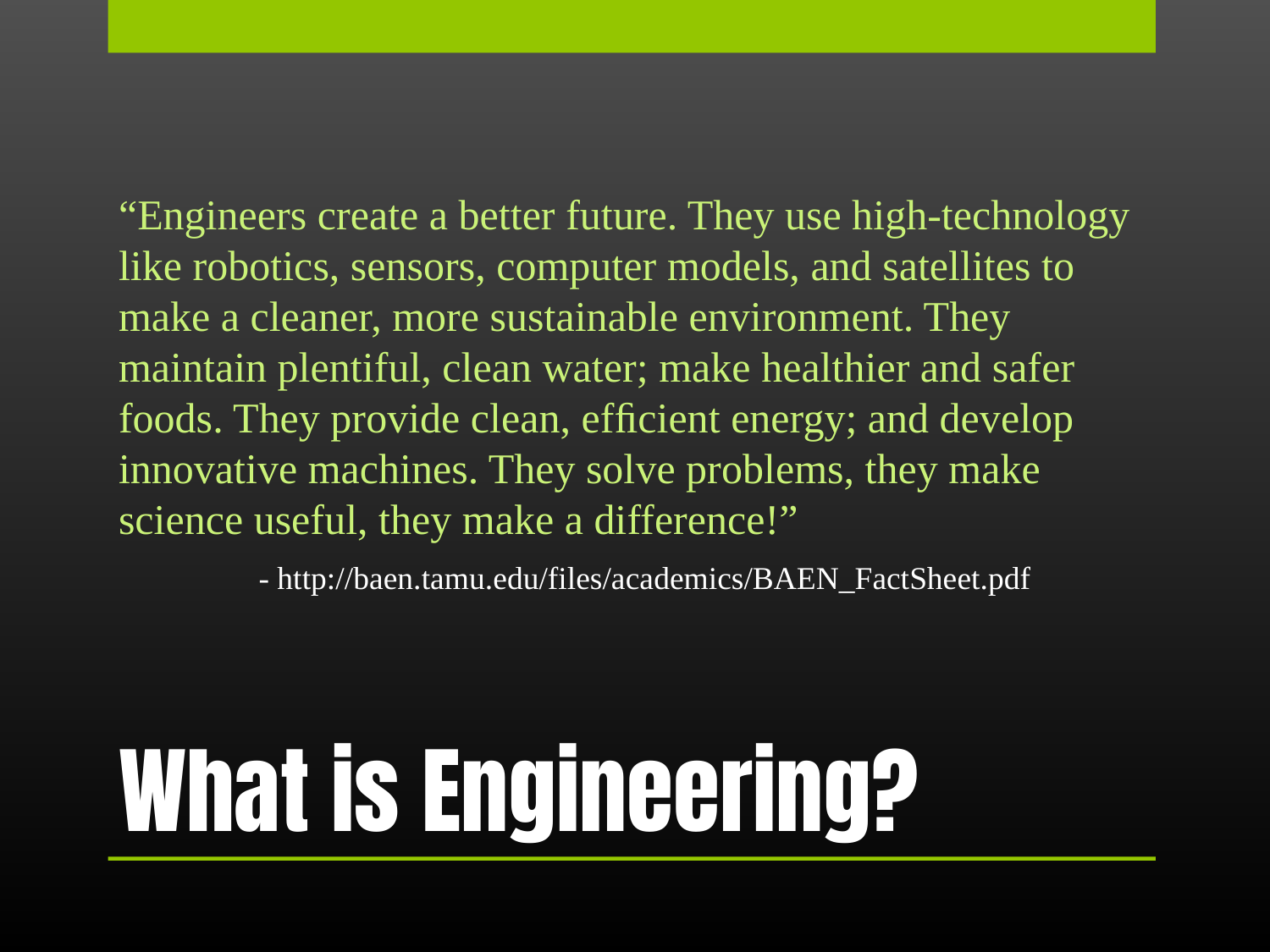

“Engineers create a better future. They use high-technology like robotics, sensors, computer models, and satellites to make a cleaner, more sustainable environment. They maintain plentiful, clean water; make healthier and safer foods. They provide clean, efﬁcient energy; and develop innovative machines. They solve problems, they make science useful, they make a difference!”
- http://baen.tamu.edu/files/academics/BAEN_FactSheet.pdf
# What is Engineering?